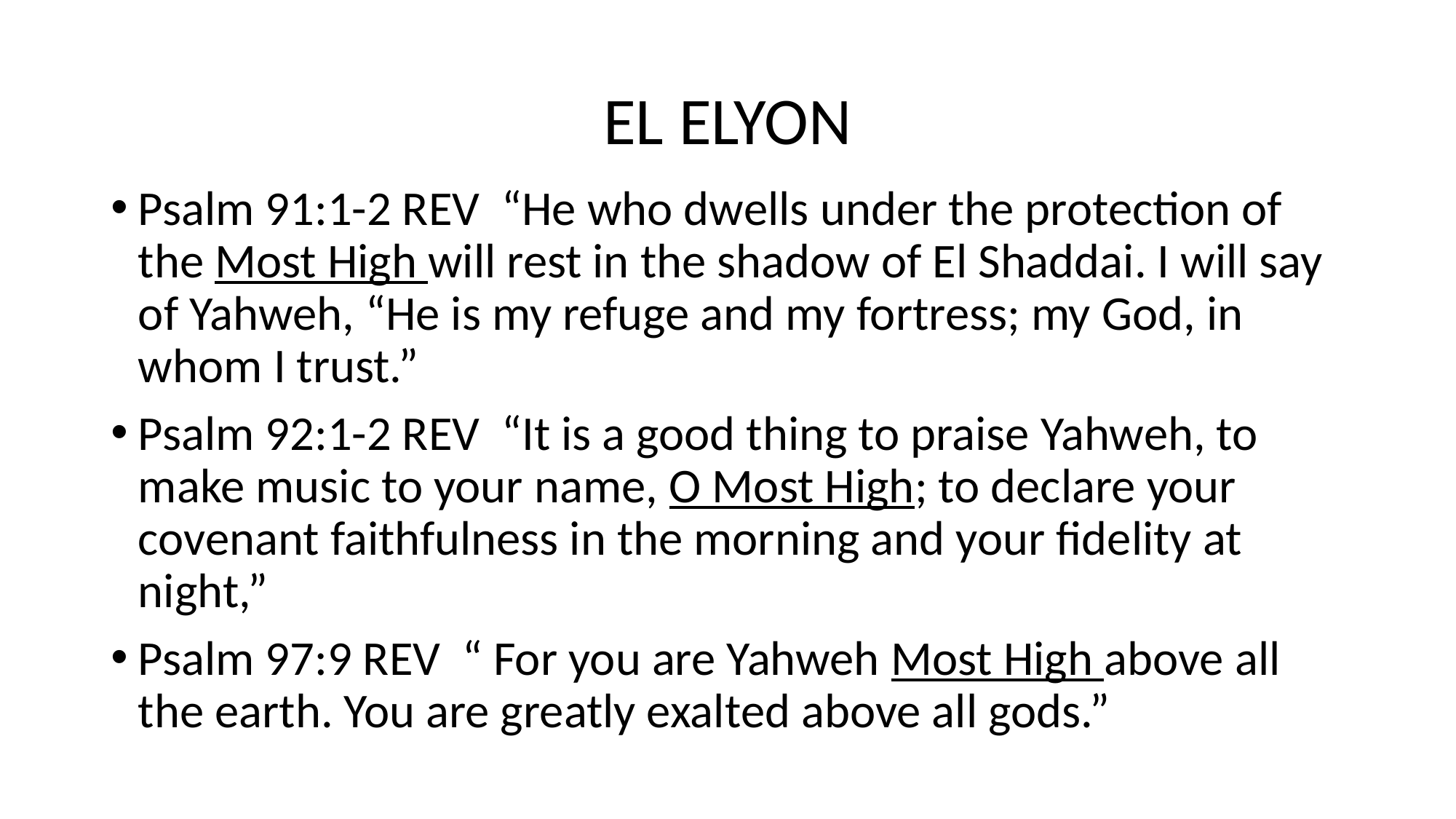

# EL ELYON
Psalm 91:1-2 REV  “He who dwells under the protection of the Most High will rest in the shadow of El Shaddai. I will say of Yahweh, “He is my refuge and my fortress; my God, in whom I trust.”
Psalm 92:1-2 REV  “It is a good thing to praise Yahweh, to make music to your name, O Most High; to declare your covenant faithfulness in the morning and your fidelity at night,”
Psalm 97:9 REV  “ For you are Yahweh Most High above all the earth. You are greatly exalted above all gods.”